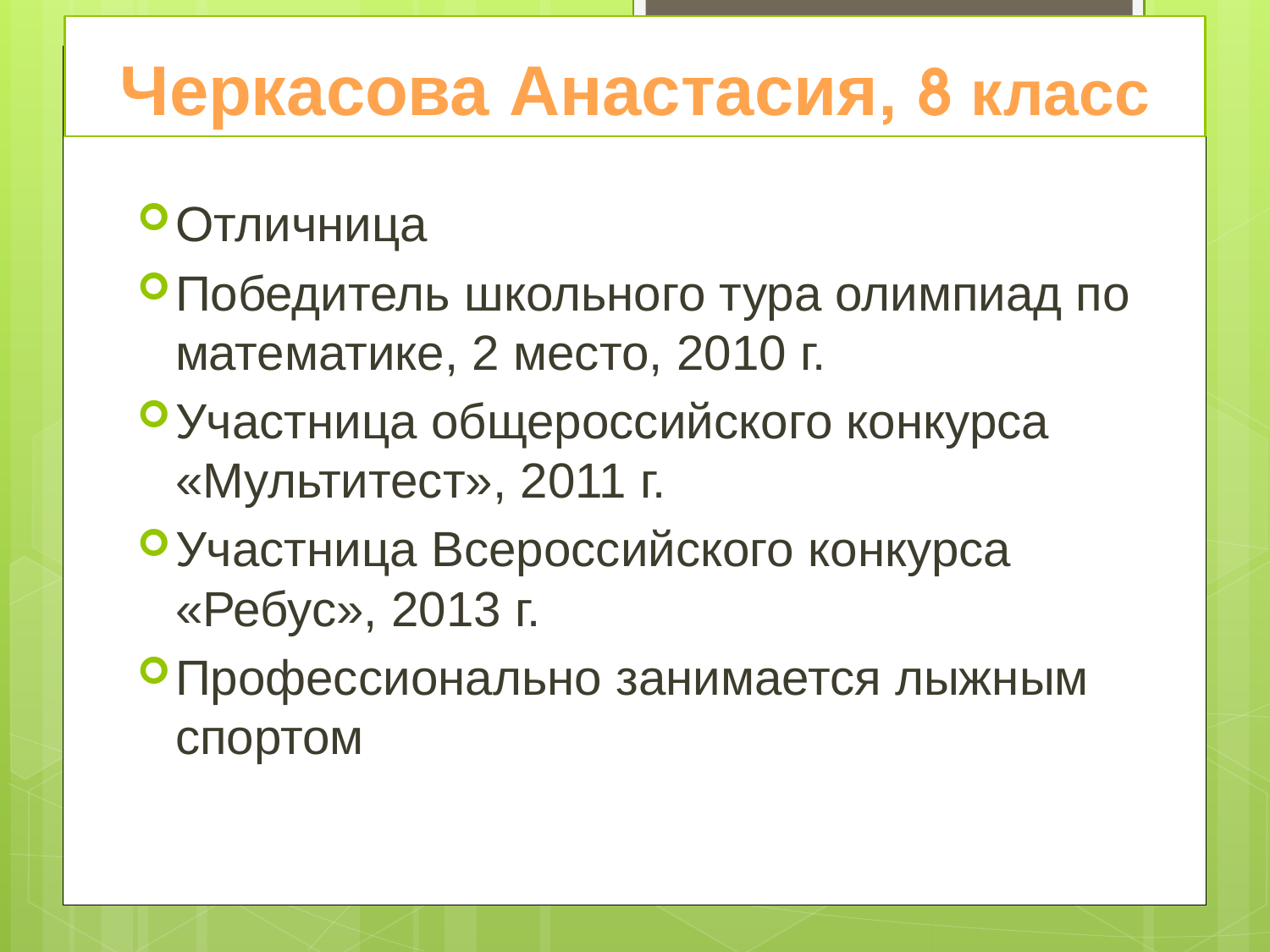

# Черкасова Анастасия, 8 класс
Отличница
Победитель школьного тура олимпиад по математике, 2 место, 2010 г.
Участница общероссийского конкурса «Мультитест», 2011 г.
Участница Всероссийского конкурса «Ребус», 2013 г.
Профессионально занимается лыжным спортом